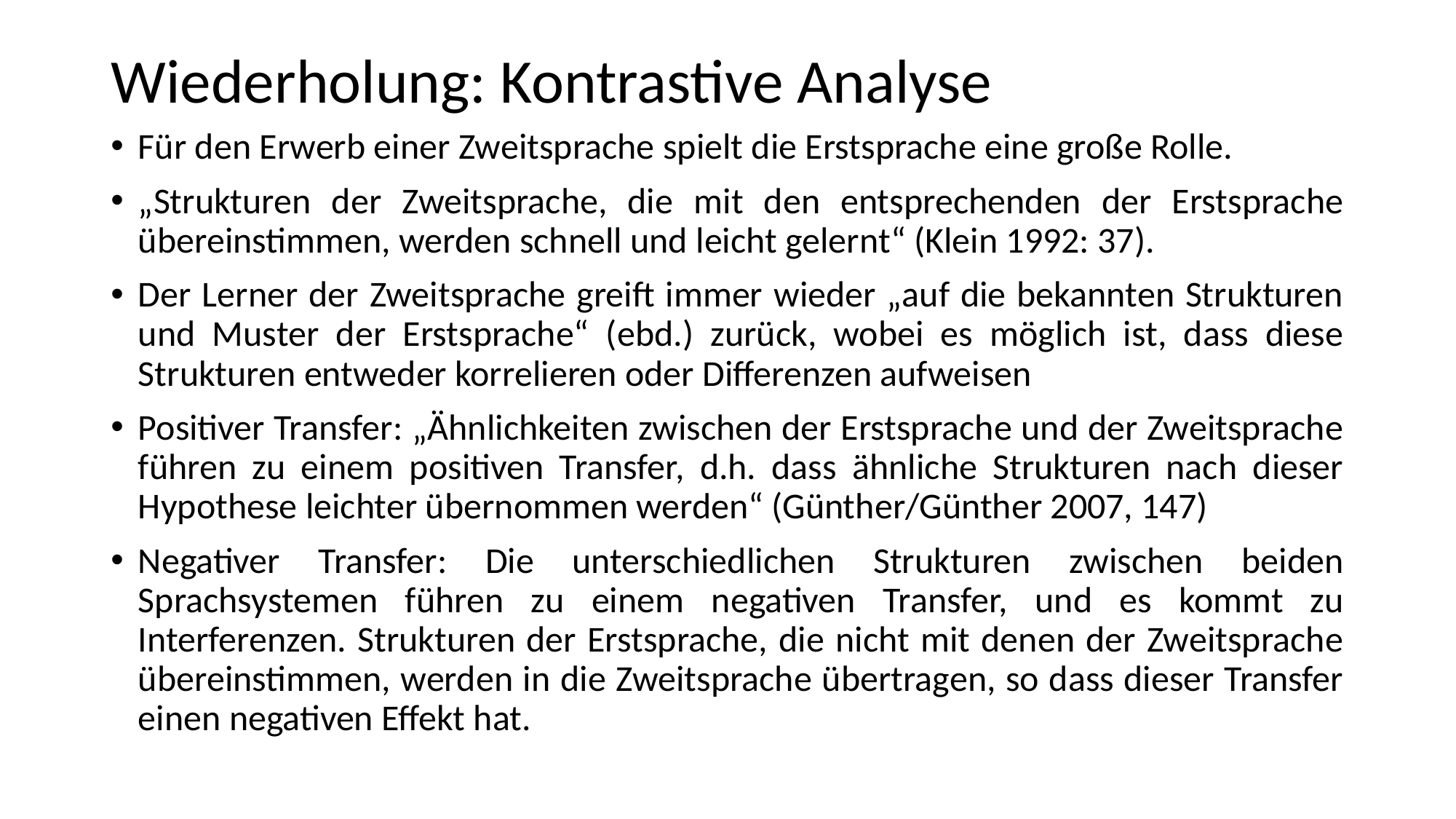

# Wiederholung: Kontrastive Analyse
Für den Erwerb einer Zweitsprache spielt die Erstsprache eine große Rolle.
„Strukturen der Zweitsprache, die mit den entsprechenden der Erstsprache übereinstimmen, werden schnell und leicht gelernt“ (Klein 1992: 37).
Der Lerner der Zweitsprache greift immer wieder „auf die bekannten Strukturen und Muster der Erstsprache“ (ebd.) zurück, wobei es möglich ist, dass diese Strukturen entweder korrelieren oder Differenzen aufweisen
Positiver Transfer: „Ähnlichkeiten zwischen der Erstsprache und der Zweitsprache führen zu einem positiven Transfer, d.h. dass ähnliche Strukturen nach dieser Hypothese leichter übernommen werden“ (Günther/Günther 2007, 147)
Negativer Transfer: Die unterschiedlichen Strukturen zwischen beiden Sprachsystemen führen zu einem negativen Transfer, und es kommt zu Interferenzen. Strukturen der Erstsprache, die nicht mit denen der Zweitsprache übereinstimmen, werden in die Zweitsprache übertragen, so dass dieser Transfer einen negativen Effekt hat.